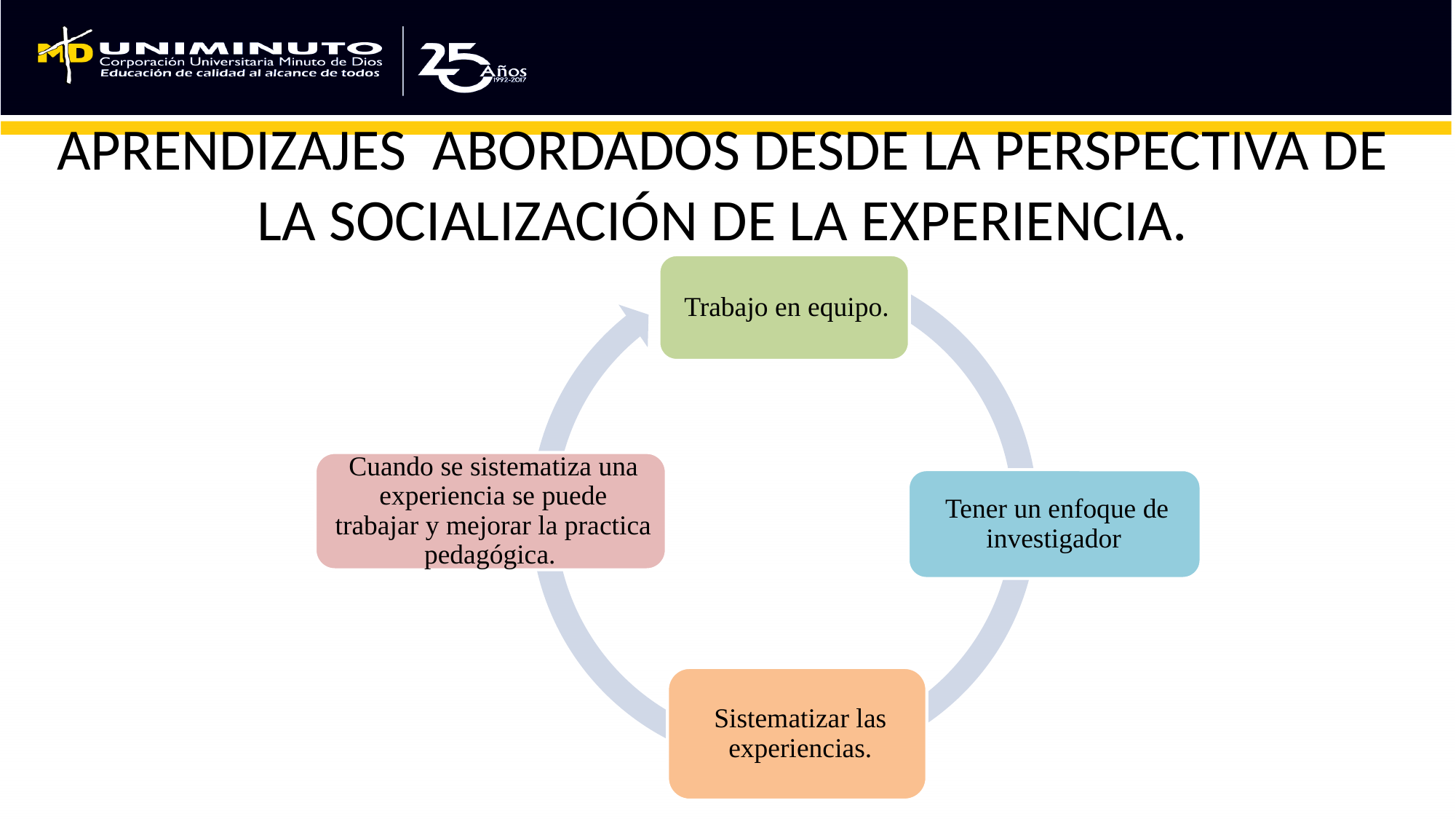

# APRENDIZAJES  ABORDADOS DESDE LA PERSPECTIVA DE LA SOCIALIZACIÓN DE LA EXPERIENCIA.
Trabajo en equipo.
Tener un enfoque de investigador
Sistematizar las experiencias.
Cuando se sistematiza una experiencia se puede trabajar y mejorar la practica pedagógica.